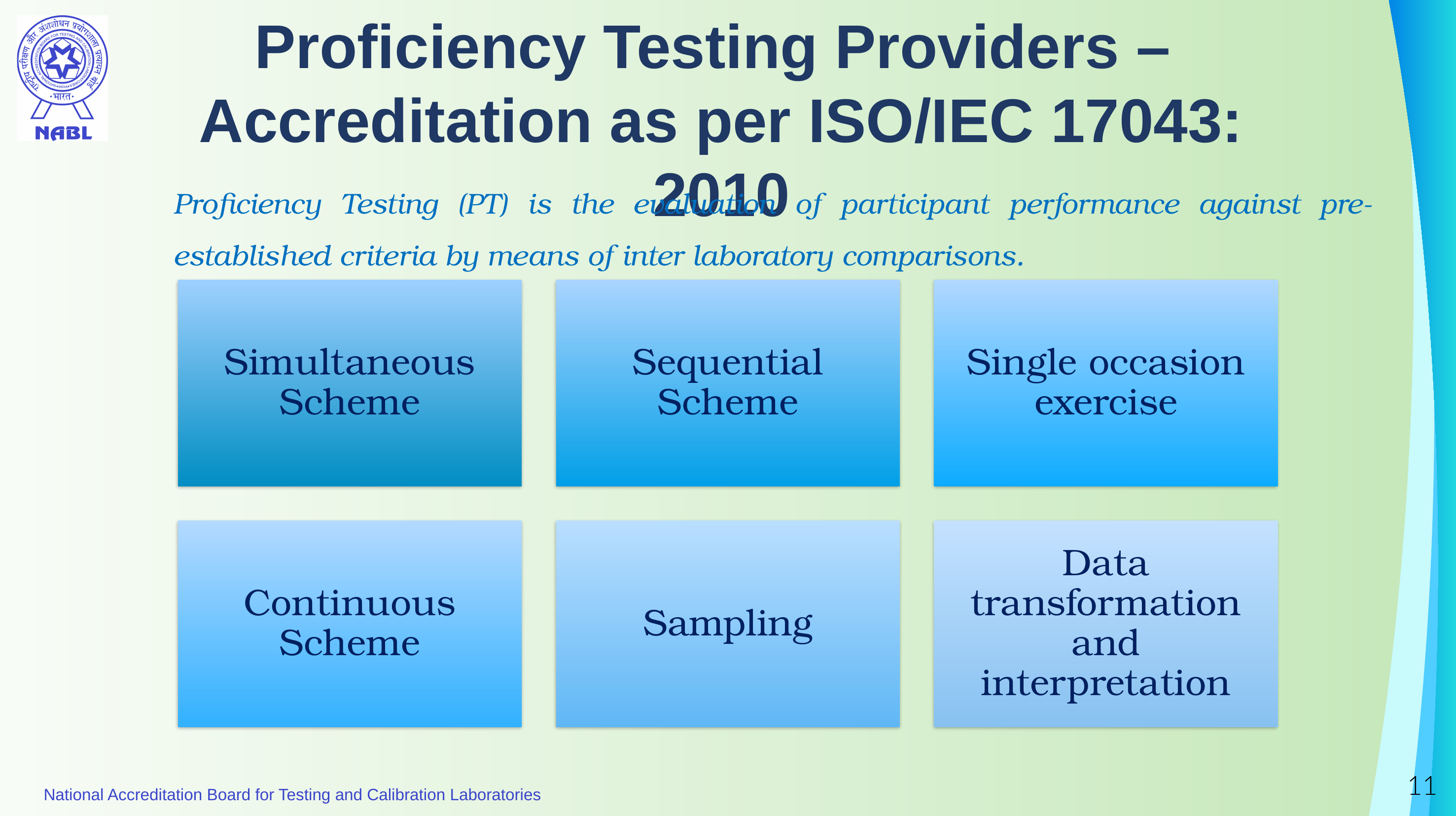

Proficiency Testing Providers –
Accreditation as per ISO/IEC 17043: 2010

Proficiency Testing (PT) is the evaluation of participant performance against pre-established criteria by means of inter laboratory comparisons.
Simultaneous Scheme
Sequential Scheme
Single occasion exercise
Continuous Scheme
Sampling
Data transformation and interpretation
11